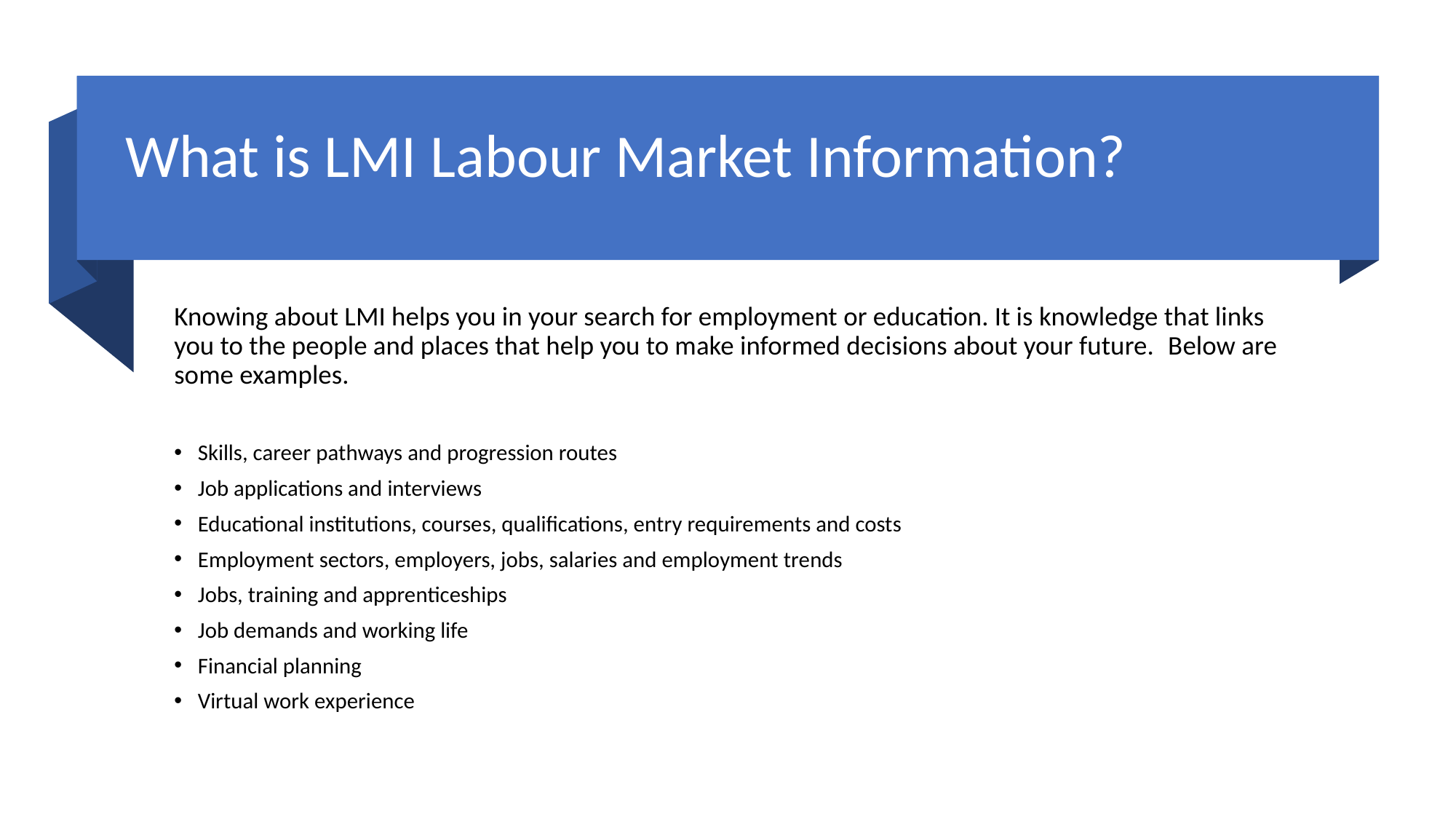

# What is LMI Labour Market Information?

Knowing about LMI helps you in your search for employment or education. It is knowledge that links you to the people and places that help you to make informed decisions about your future.  Below are some examples.

Skills, career pathways and progression routes
Job applications and interviews
Educational institutions, courses, qualifications, entry requirements and costs
Employment sectors, employers, jobs, salaries and employment trends
Jobs, training and apprenticeships
Job demands and working life
Financial planning
Virtual work experience

1.5
4